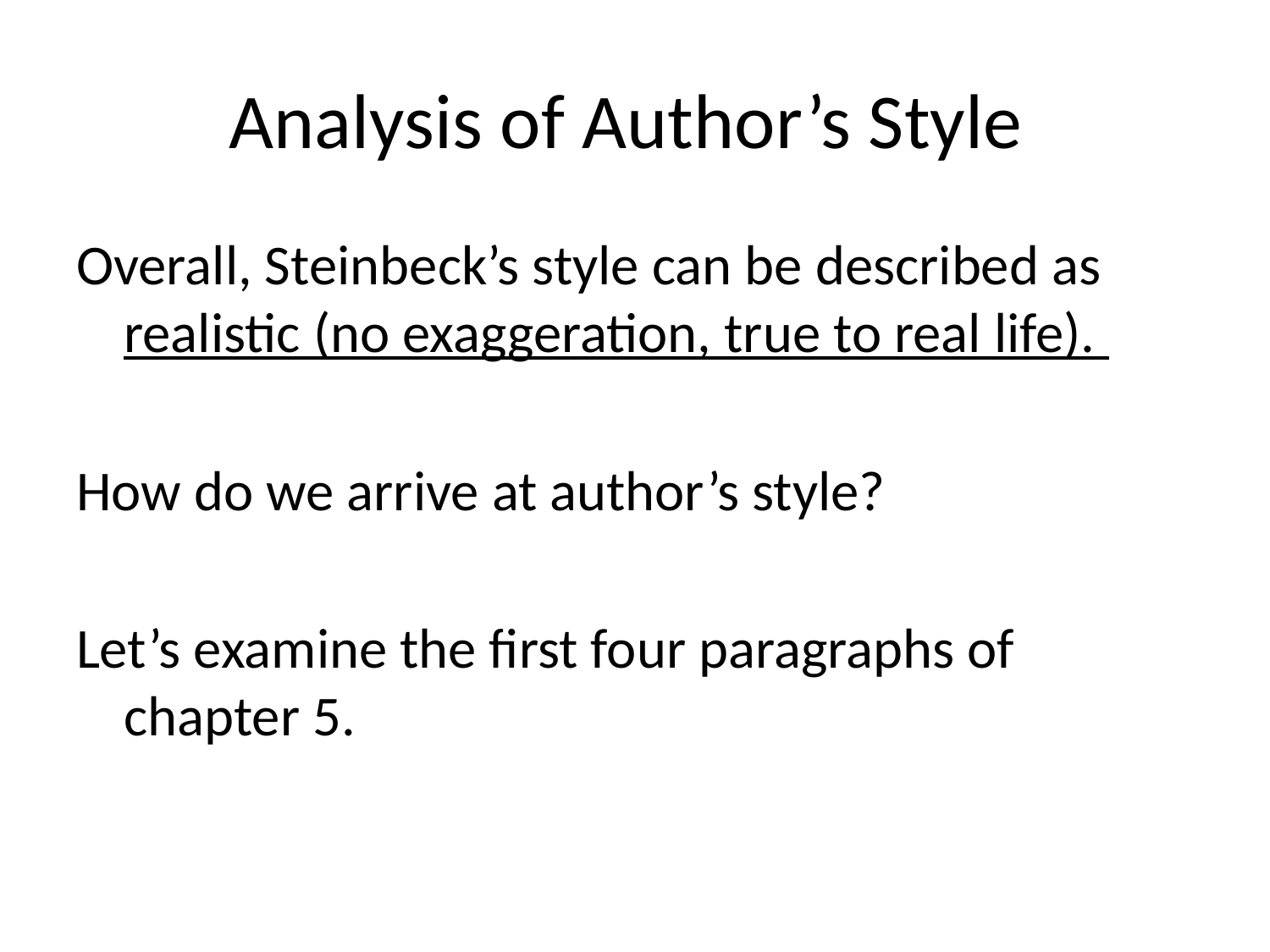

# Analysis of Author’s Style
Overall, Steinbeck’s style can be described as realistic (no exaggeration, true to real life).

How do we arrive at author’s style?

Let’s examine the first four paragraphs of chapter 5.